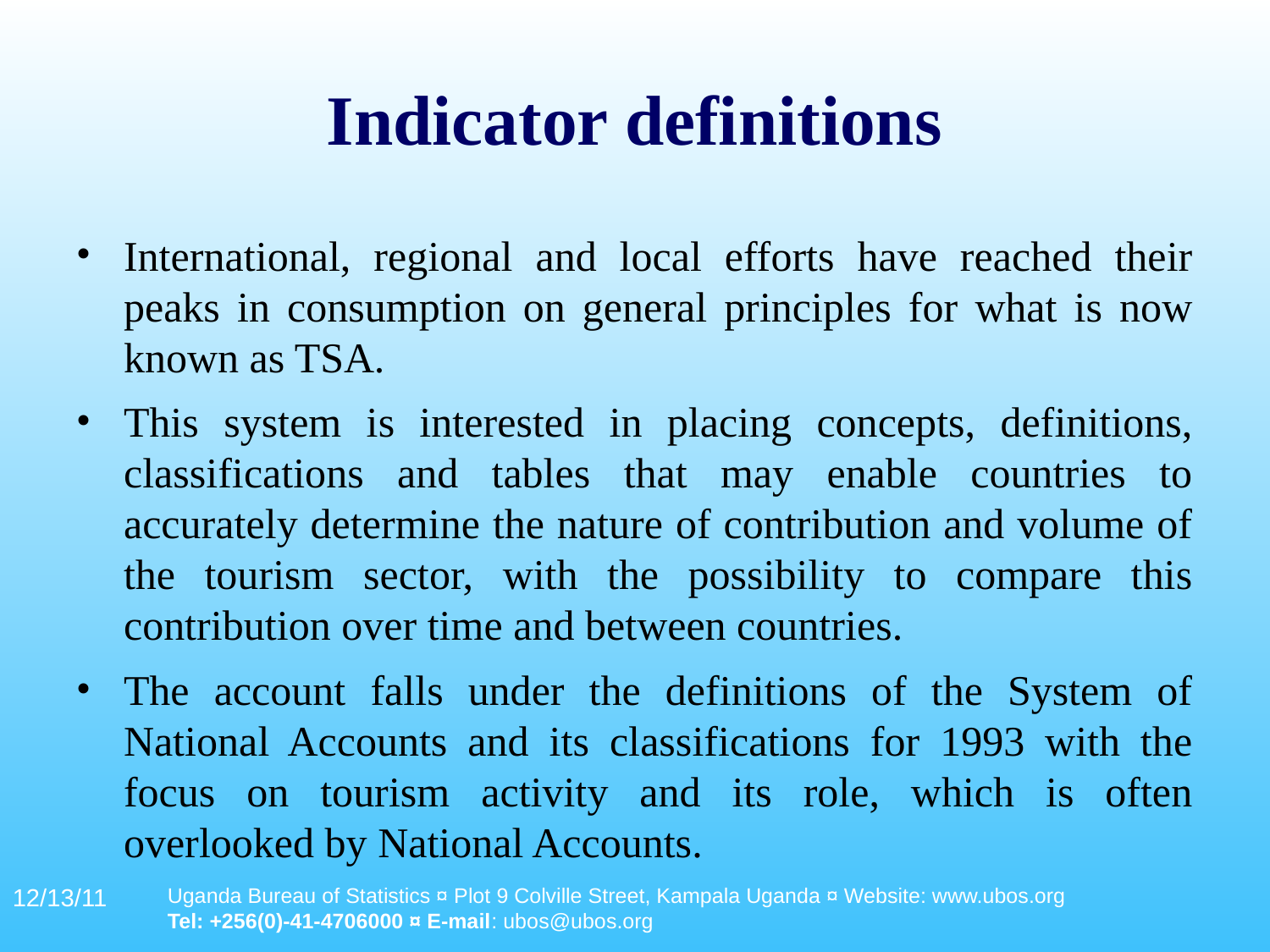

# Indicator definitions
International, regional and local efforts have reached their peaks in consumption on general principles for what is now known as TSA.
This system is interested in placing concepts, definitions, classifications and tables that may enable countries to accurately determine the nature of contribution and volume of the tourism sector, with the possibility to compare this contribution over time and between countries.
The account falls under the definitions of the System of National Accounts and its classifications for 1993 with the focus on tourism activity and its role, which is often overlooked by National Accounts.
12/13/11
Uganda Bureau of Statistics ¤ Plot 9 Colville Street, Kampala Uganda ¤ Website: www.ubos.org
Tel: +256(0)-41-4706000 ¤ E-mail: ubos@ubos.org